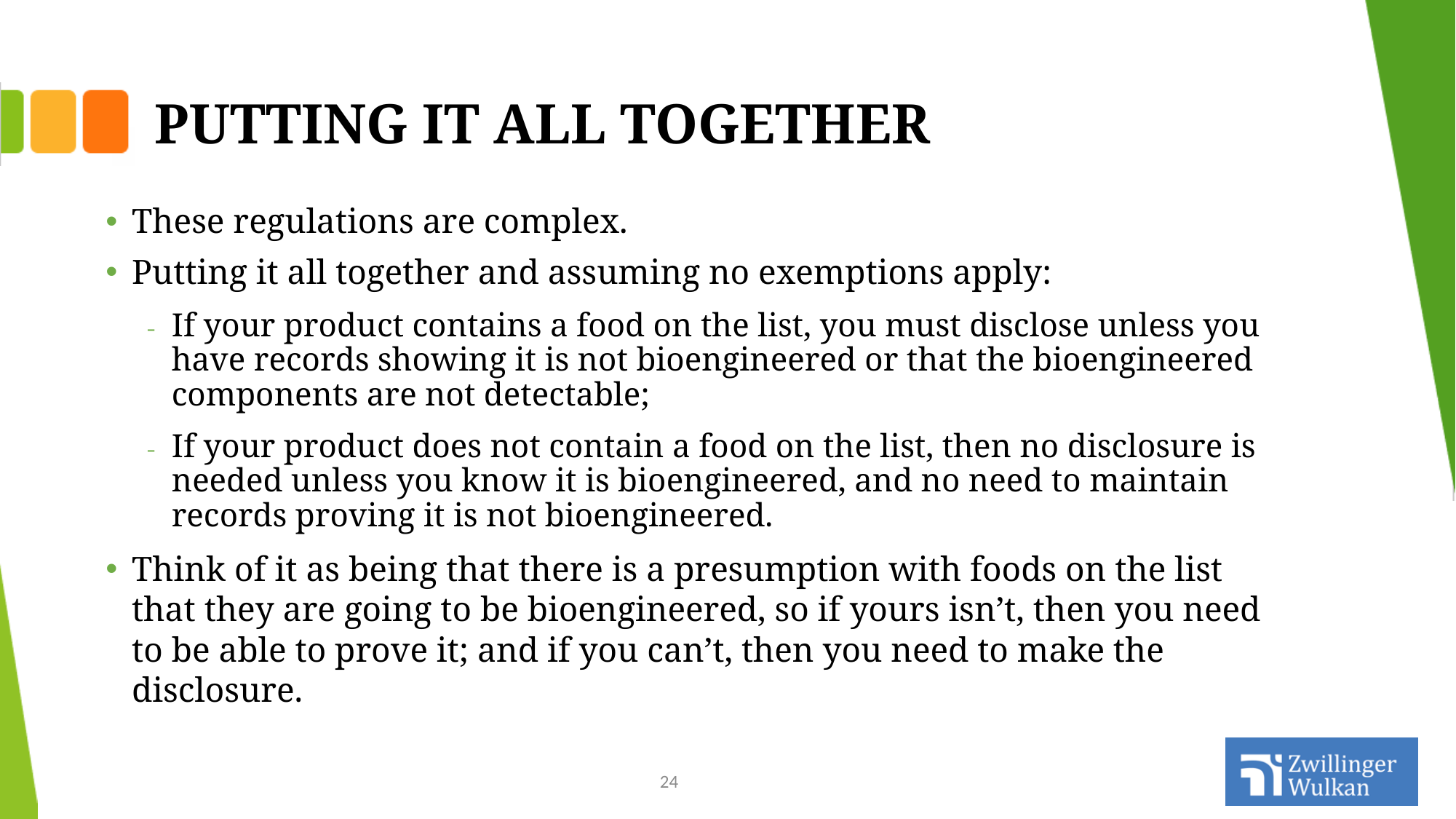

# PUTTING IT ALL TOGETHER
These regulations are complex.
Putting it all together and assuming no exemptions apply:
If your product contains a food on the list, you must disclose unless you have records showing it is not bioengineered or that the bioengineered components are not detectable;
If your product does not contain a food on the list, then no disclosure is needed unless you know it is bioengineered, and no need to maintain records proving it is not bioengineered.
Think of it as being that there is a presumption with foods on the list that they are going to be bioengineered, so if yours isn’t, then you need to be able to prove it; and if you can’t, then you need to make the disclosure.
24